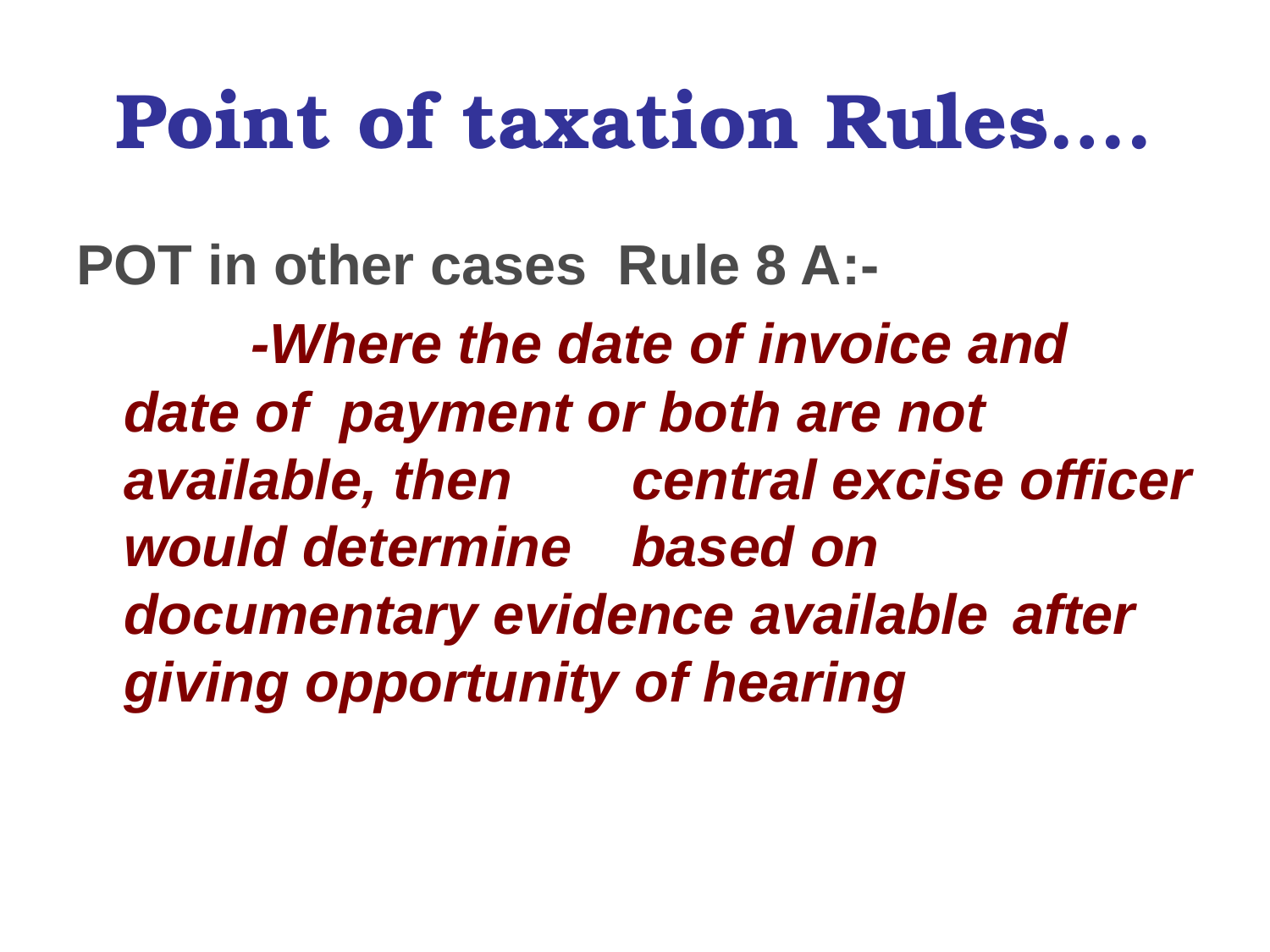

# Point of taxation Rules….
POT in other cases  Rule 8 A:-
		-Where the date of invoice and date of  payment or both are not available, then 	central excise officer would determine 	based on documentary evidence available 	after giving opportunity of hearing